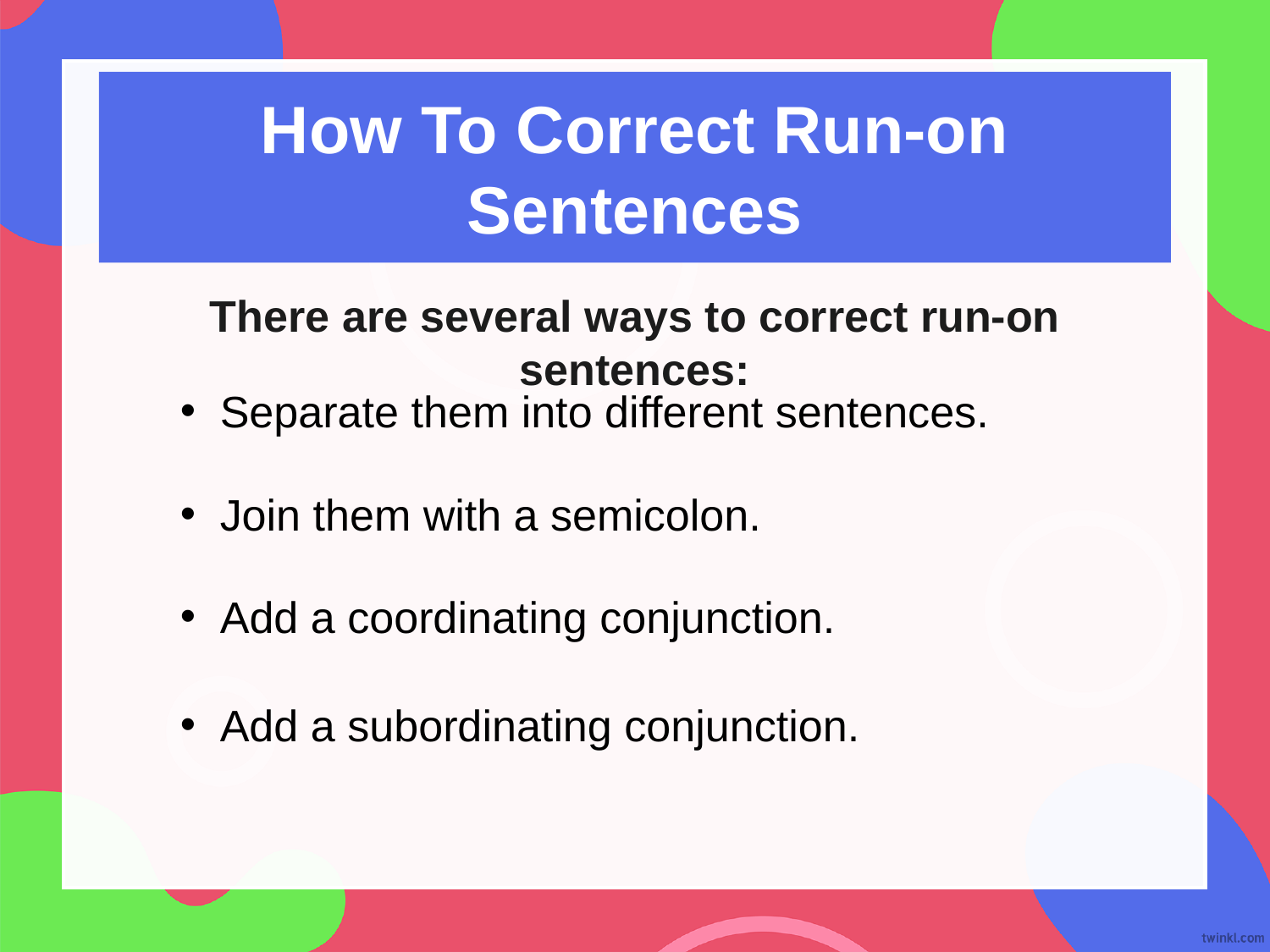

How To Correct Run-on Sentences
There are several ways to correct run-on sentences:
Separate them into different sentences.
Join them with a semicolon.
Add a coordinating conjunction.
Add a subordinating conjunction.